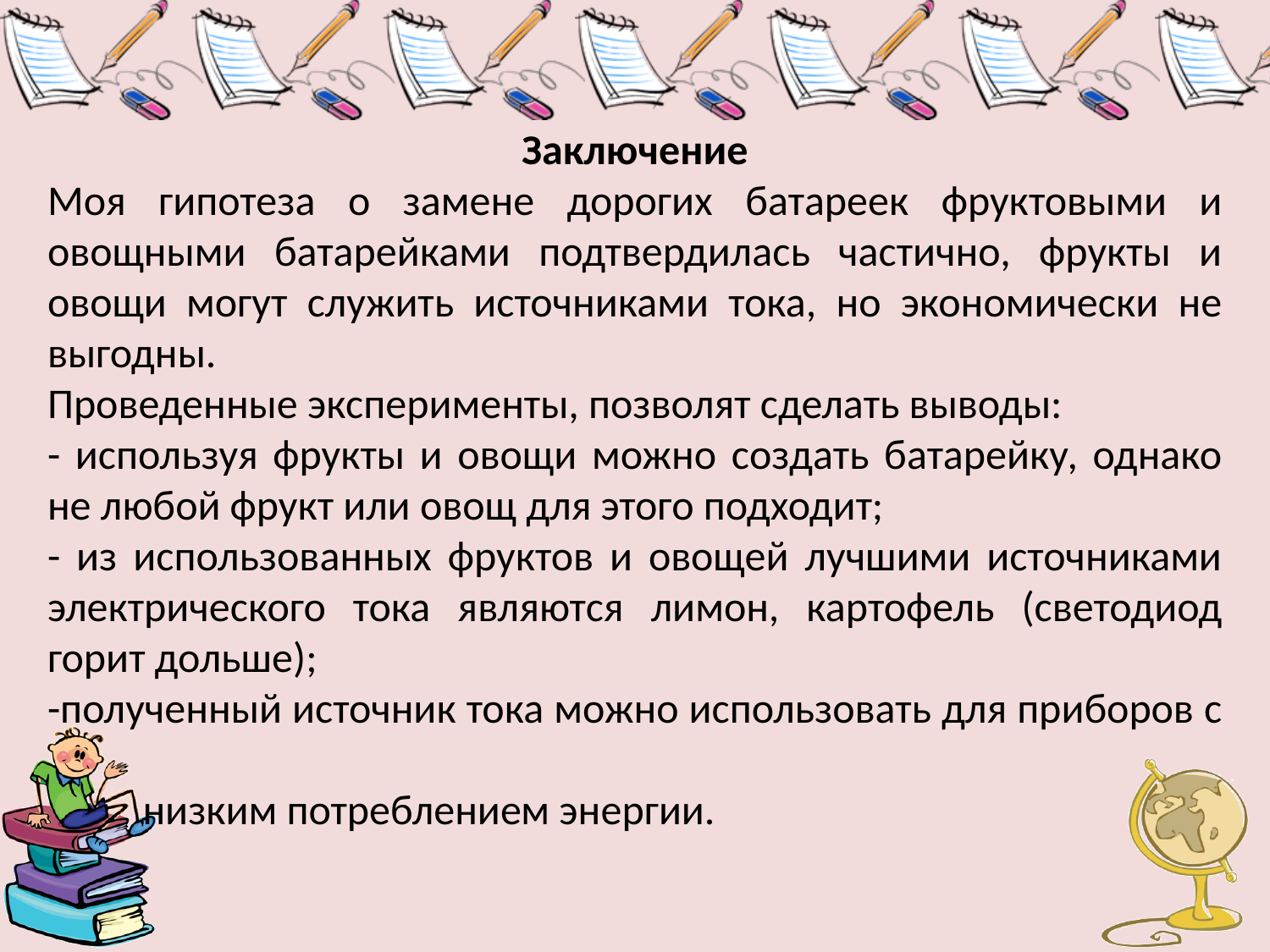

Заключение
Моя гипотеза о замене дорогих батареек фруктовыми и овощными батарейками подтвердилась частично, фрукты и овощи могут служить источниками тока, но экономически не выгодны.
Проведенные эксперименты, позволят сделать выводы:
- используя фрукты и овощи можно создать батарейку, однако не любой фрукт или овощ для этого подходит;
- из использованных фруктов и овощей лучшими источниками электрического тока являются лимон, картофель (светодиод горит дольше);
-полученный источник тока можно использовать для приборов с
          низким потреблением энергии.